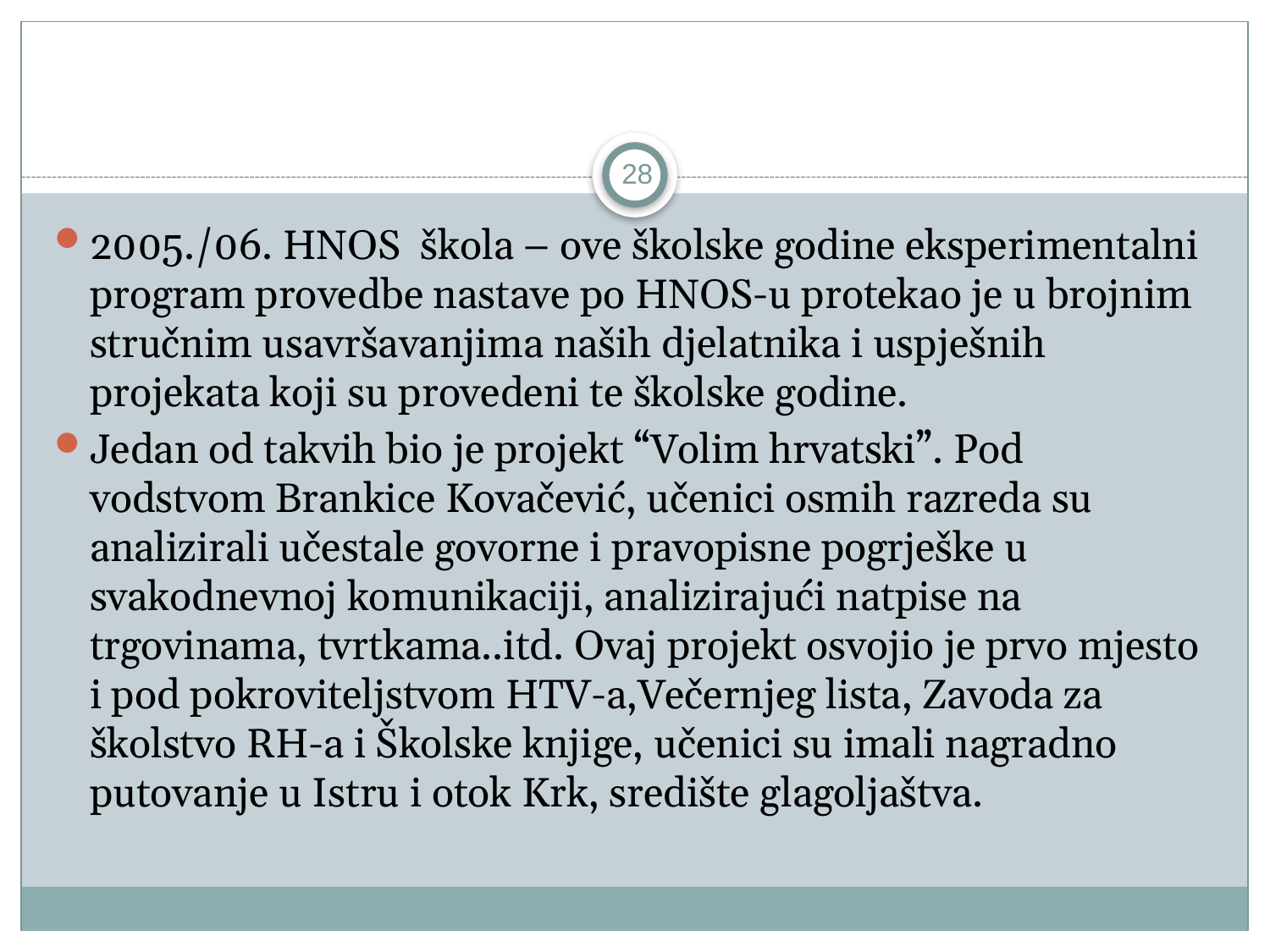

28
2005./06. HNOS  škola – ove školske godine eksperimentalni program provedbe nastave po HNOS-u protekao je u brojnim stručnim usavršavanjima naših djelatnika i uspješnih projekata koji su provedeni te školske godine.
Jedan od takvih bio je projekt “Volim hrvatski”. Pod vodstvom Brankice Kovačević, učenici osmih razreda su analizirali učestale govorne i pravopisne pogrješke u svakodnevnoj komunikaciji, analizirajući natpise na trgovinama, tvrtkama..itd. Ovaj projekt osvojio je prvo mjesto i pod pokroviteljstvom HTV-a,Večernjeg lista, Zavoda za školstvo RH-a i Školske knjige, učenici su imali nagradno putovanje u Istru i otok Krk, središte glagoljaštva.